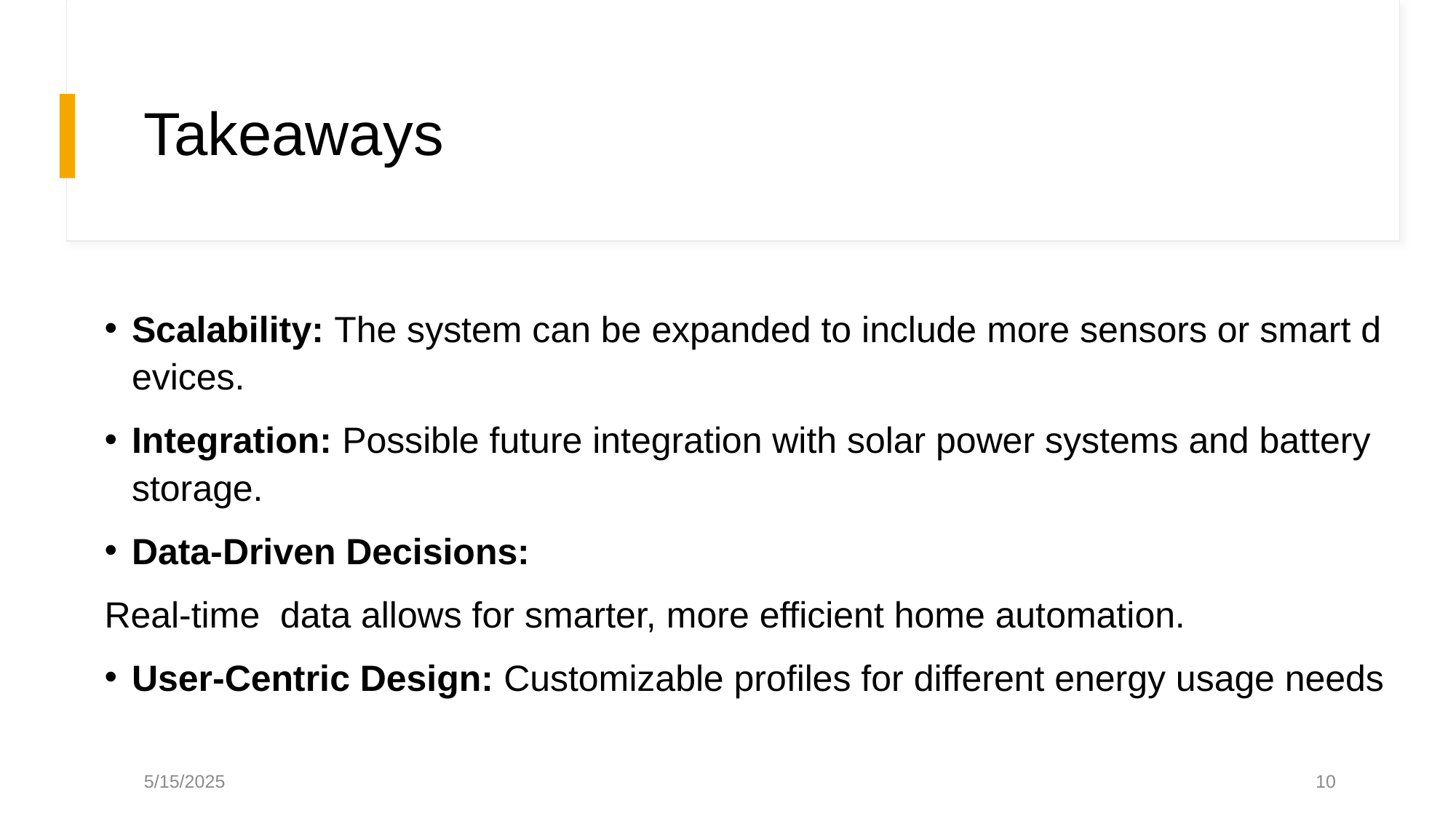

# Takeaways
Scalability: The system can be expanded to include more sensors or smart devices.​
Integration: Possible future integration with solar power systems and battery storage.​
Data-Driven Decisions:
Real-time  data allows for smarter, more efficient home automation.​
User-Centric Design: Customizable profiles for different energy usage needs
5/15/2025

10